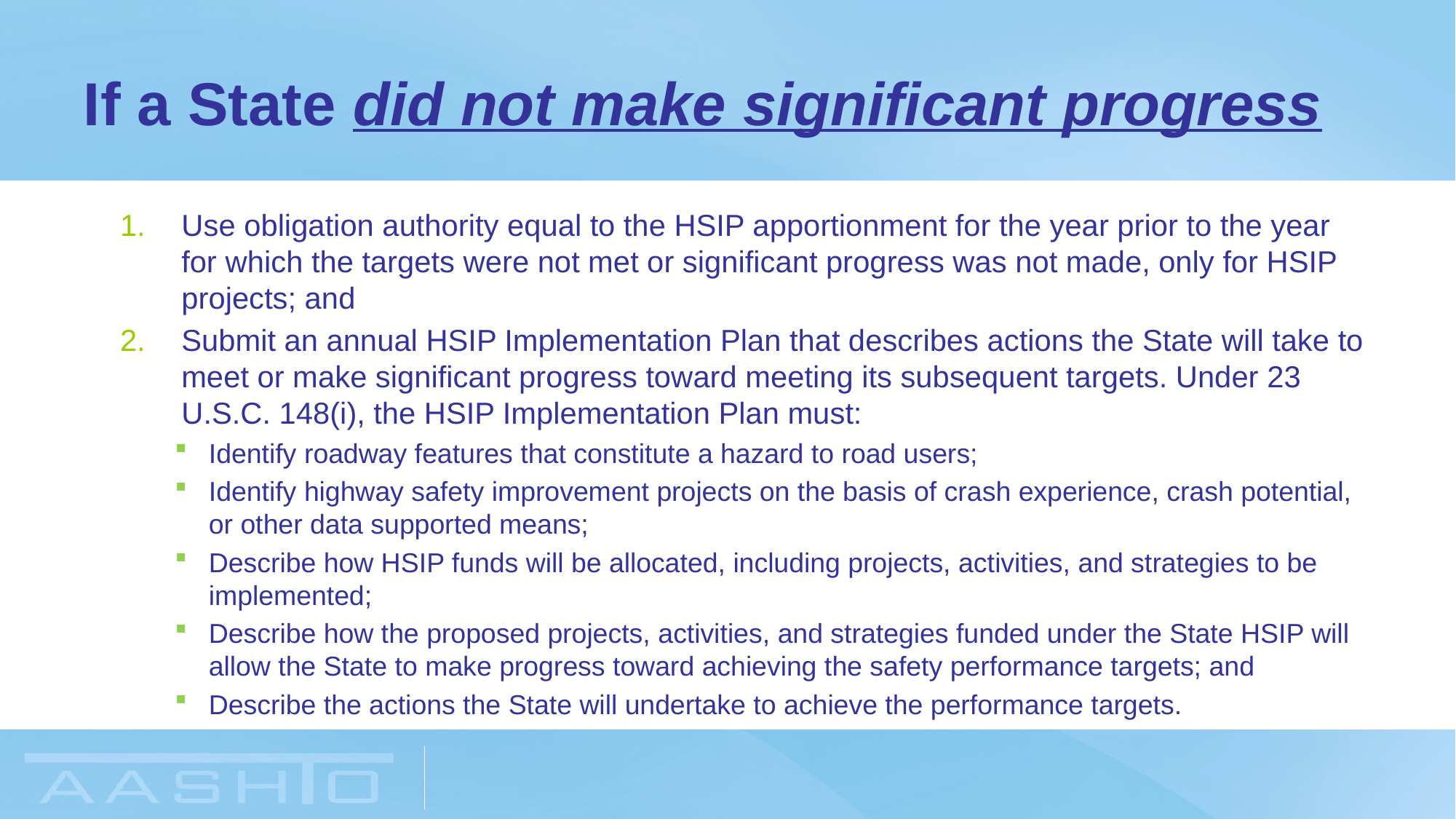

# If a State did not make significant progress
Use obligation authority equal to the HSIP apportionment for the year prior to the year for which the targets were not met or significant progress was not made, only for HSIP projects; and
Submit an annual HSIP Implementation Plan that describes actions the State will take to meet or make significant progress toward meeting its subsequent targets. Under 23 U.S.C. 148(i), the HSIP Implementation Plan must:
Identify roadway features that constitute a hazard to road users;
Identify highway safety improvement projects on the basis of crash experience, crash potential, or other data supported means;
Describe how HSIP funds will be allocated, including projects, activities, and strategies to be implemented;
Describe how the proposed projects, activities, and strategies funded under the State HSIP will allow the State to make progress toward achieving the safety performance targets; and
Describe the actions the State will undertake to achieve the performance targets.